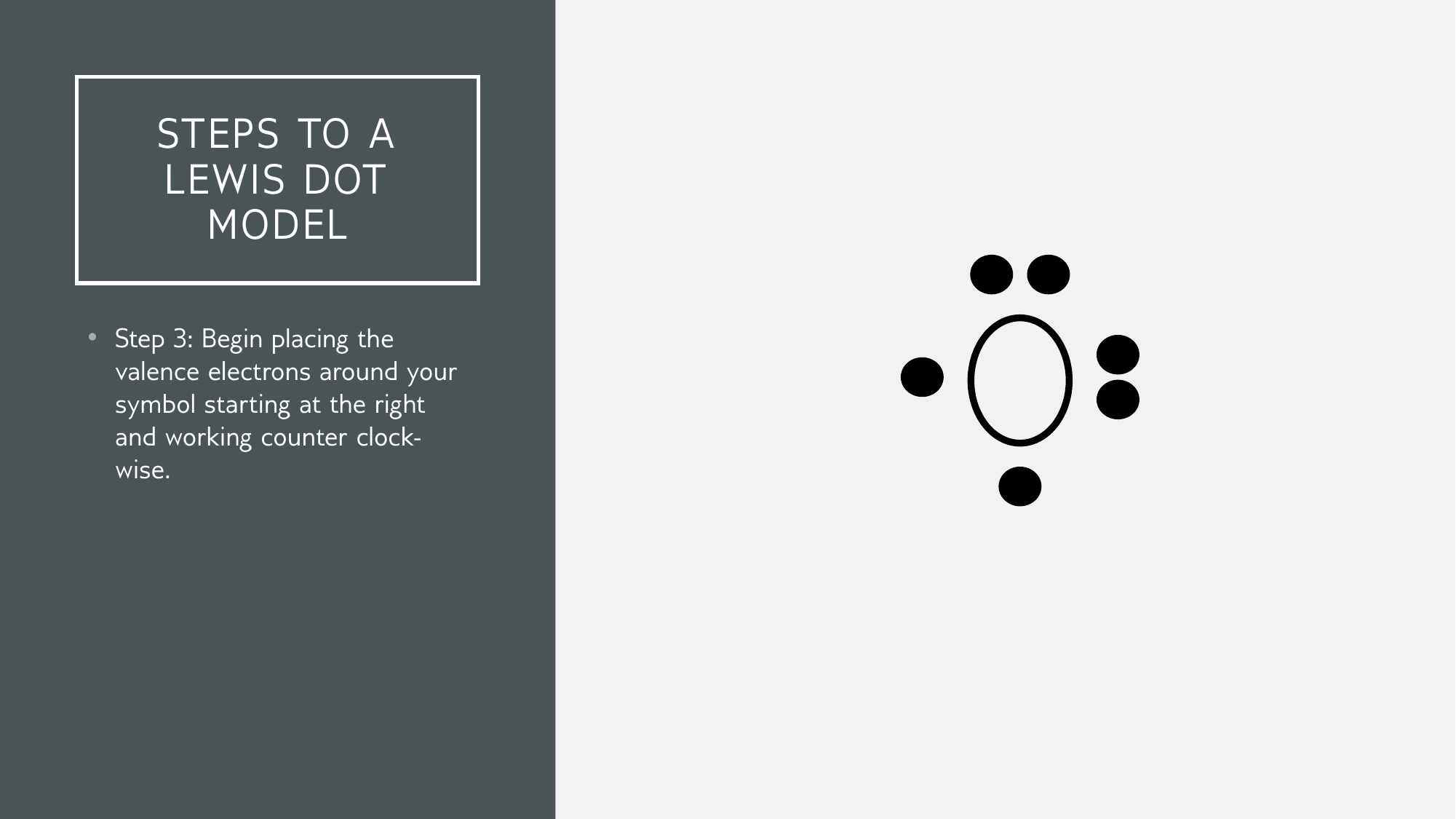

# Steps to a Lewis Dot model

Step 3: Begin placing the valence electrons around your symbol starting at the right and working counter clock-wise.